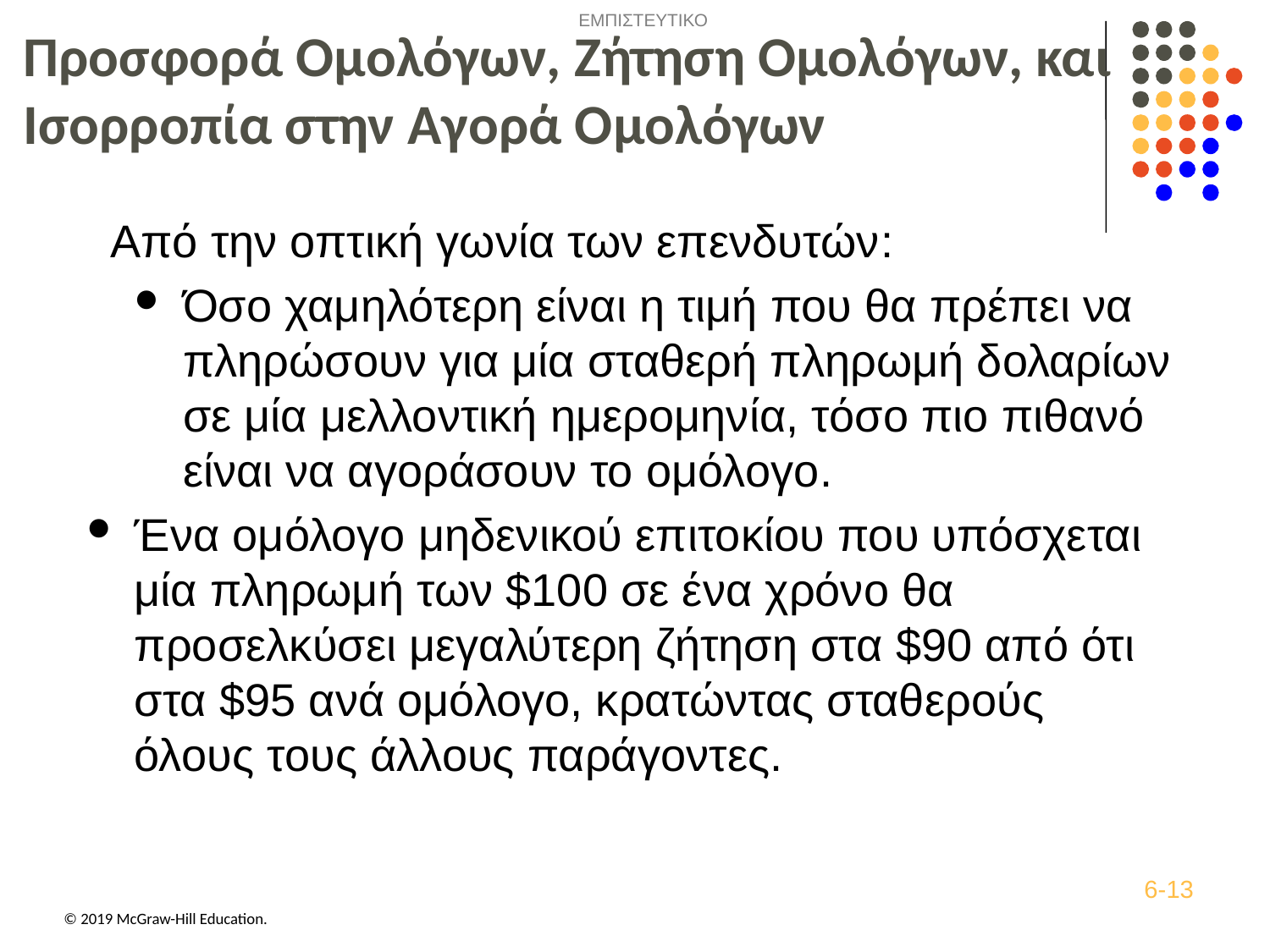

# Προσφορά Ομολόγων, Ζήτηση Ομολόγων, και Ισορροπία στην Αγορά Ομολόγων
  Από την οπτική γωνία των επενδυτών:
Όσο χαμηλότερη είναι η τιμή που θα πρέπει να πληρώσουν για μία σταθερή πληρωμή δολαρίων σε μία μελλοντική ημερομηνία, τόσο πιο πιθανό είναι να αγοράσουν το ομόλογο.
Ένα ομόλογο μηδενικού επιτοκίου που υπόσχεται μία πληρωμή των $100 σε ένα χρόνο θα προσελκύσει μεγαλύτερη ζήτηση στα $90 από ότι στα $95 ανά ομόλογο, κρατώντας σταθερούς όλους τους άλλους παράγοντες.

6-13